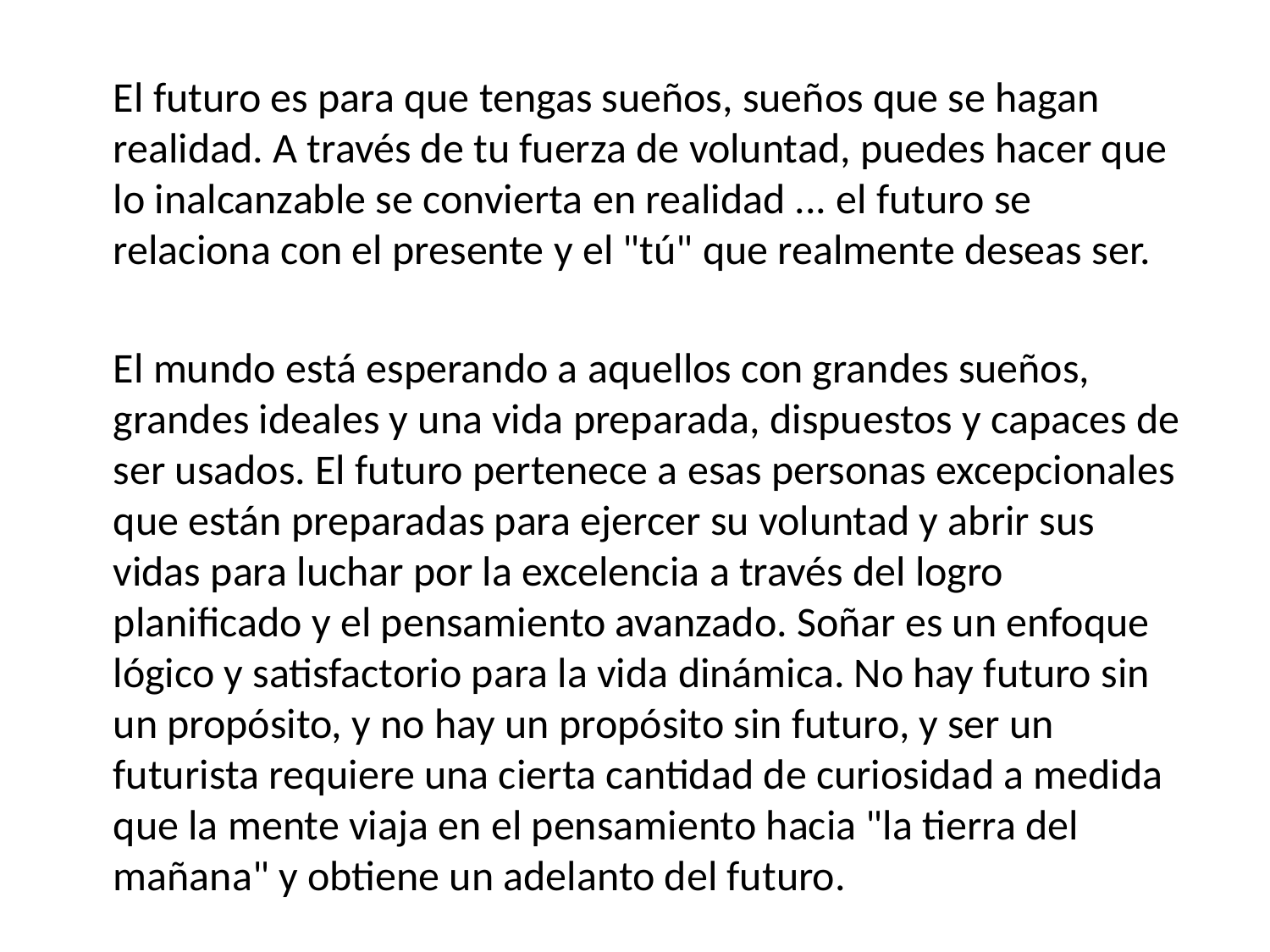

El futuro es para que tengas sueños, sueños que se hagan realidad. A través de tu fuerza de voluntad, puedes hacer que lo inalcanzable se convierta en realidad ... el futuro se relaciona con el presente y el "tú" que realmente deseas ser.

	El mundo está esperando a aquellos con grandes sueños, grandes ideales y una vida preparada, dispuestos y capaces de ser usados. El futuro pertenece a esas personas excepcionales que están preparadas para ejercer su voluntad y abrir sus vidas para luchar por la excelencia a través del logro planificado y el pensamiento avanzado. Soñar es un enfoque lógico y satisfactorio para la vida dinámica. No hay futuro sin un propósito, y no hay un propósito sin futuro, y ser un futurista requiere una cierta cantidad de curiosidad a medida que la mente viaja en el pensamiento hacia "la tierra del mañana" y obtiene un adelanto del futuro.